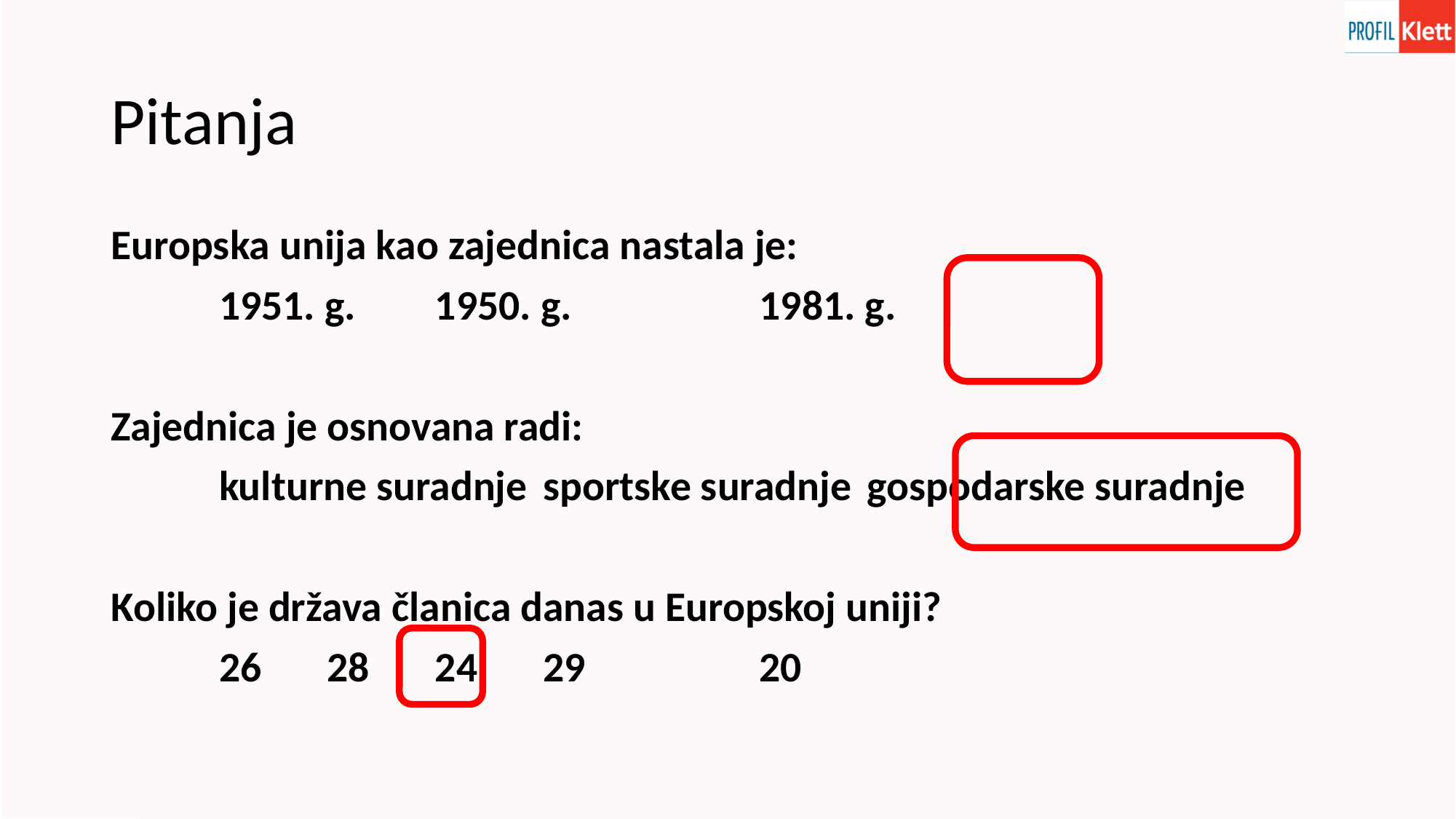

# Pitanja
Europska unija kao zajednica nastala je:
		1951. g.		1950. g.		1981. g.

Zajednica je osnovana radi:
		kulturne suradnje	sportske suradnje	gospodarske suradnje

Koliko je država članica danas u Europskoj uniji?
	26		28		24		29		20